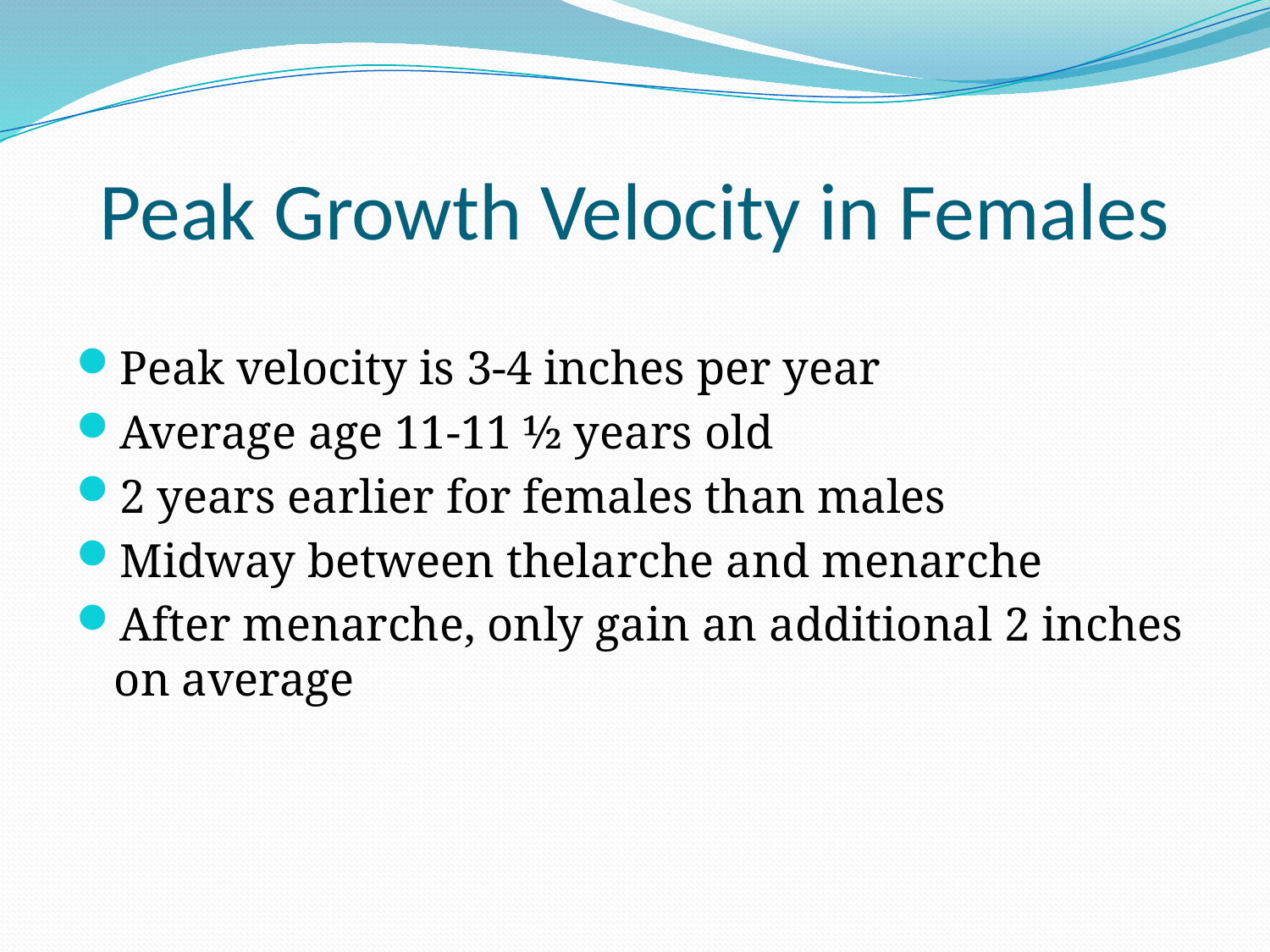

# Peak Growth Velocity in Females

Peak velocity is 3-4 inches per year
Average age 11-11 ½ years old
2 years earlier for females than males
Midway between thelarche and menarche
After menarche, only gain an additional 2 inches on average